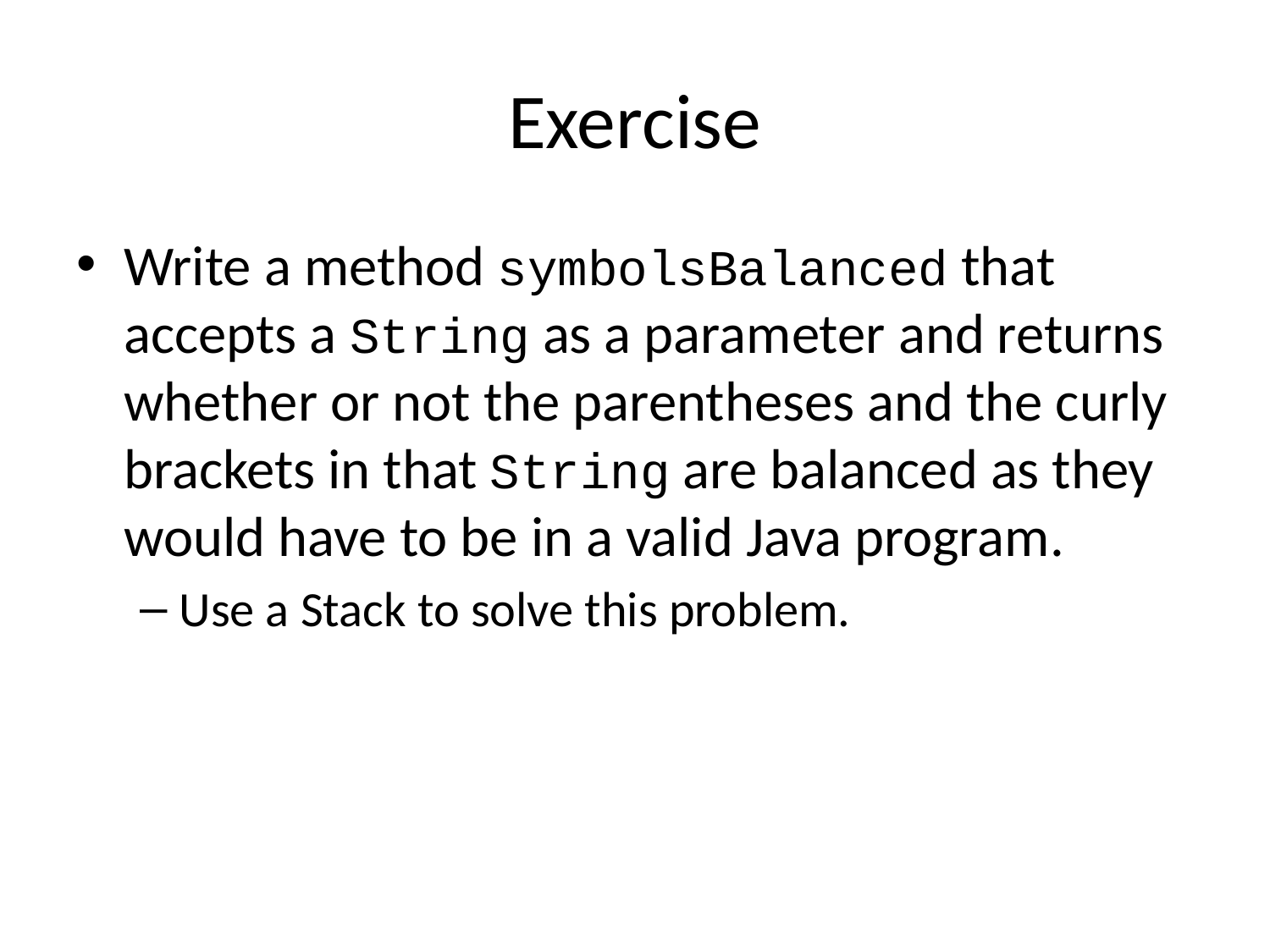

# Exercise
Write a method symbolsBalanced that accepts a String as a parameter and returns whether or not the parentheses and the curly brackets in that String are balanced as they would have to be in a valid Java program.
Use a Stack to solve this problem.